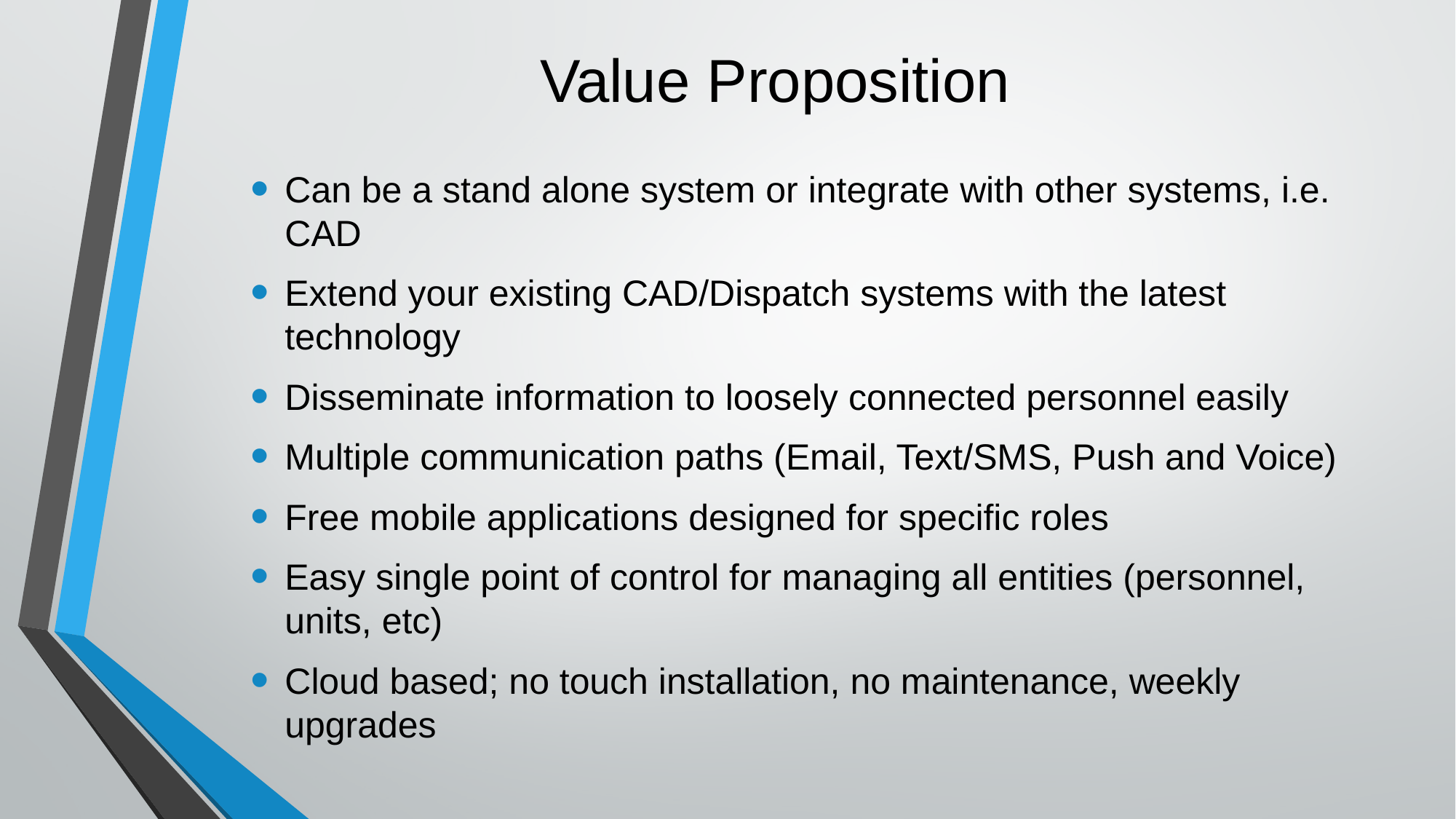

# Value Proposition
Can be a stand alone system or integrate with other systems, i.e. CAD
Extend your existing CAD/Dispatch systems with the latest technology
Disseminate information to loosely connected personnel easily
Multiple communication paths (Email, Text/SMS, Push and Voice)
Free mobile applications designed for specific roles
Easy single point of control for managing all entities (personnel, units, etc)
Cloud based; no touch installation, no maintenance, weekly upgrades